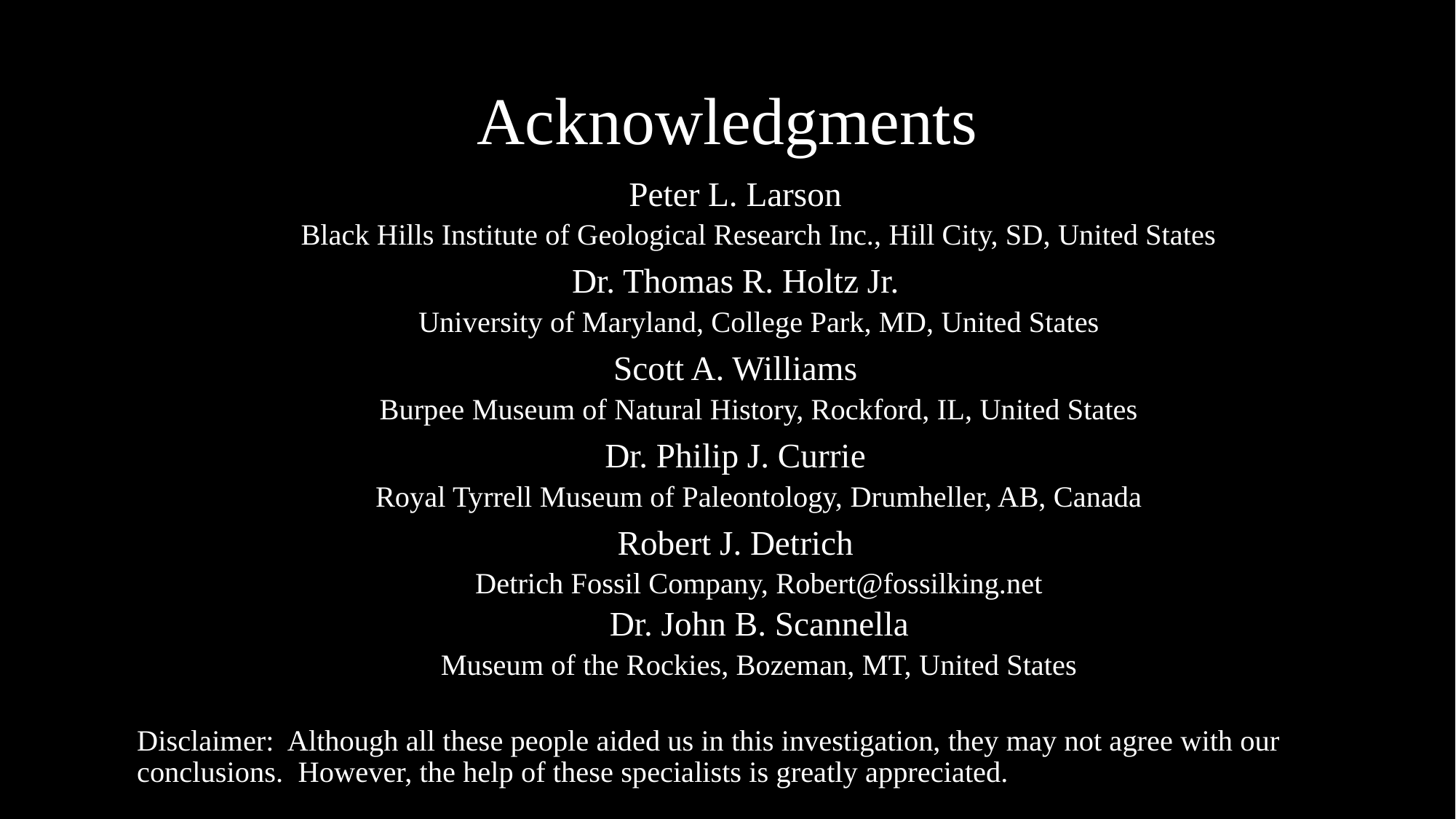

# Acknowledgments
Peter L. Larson
Black Hills Institute of Geological Research Inc., Hill City, SD, United States
Dr. Thomas R. Holtz Jr.
University of Maryland, College Park, MD, United States
Scott A. Williams
Burpee Museum of Natural History, Rockford, IL, United States
Dr. Philip J. Currie
Royal Tyrrell Museum of Paleontology, Drumheller, AB, Canada
Robert J. Detrich
Detrich Fossil Company, Robert@fossilking.net
Dr. John B. Scannella
Museum of the Rockies, Bozeman, MT, United States

Disclaimer:  Although all these people aided us in this investigation, they may not agree with our conclusions.  However, the help of these specialists is greatly appreciated.